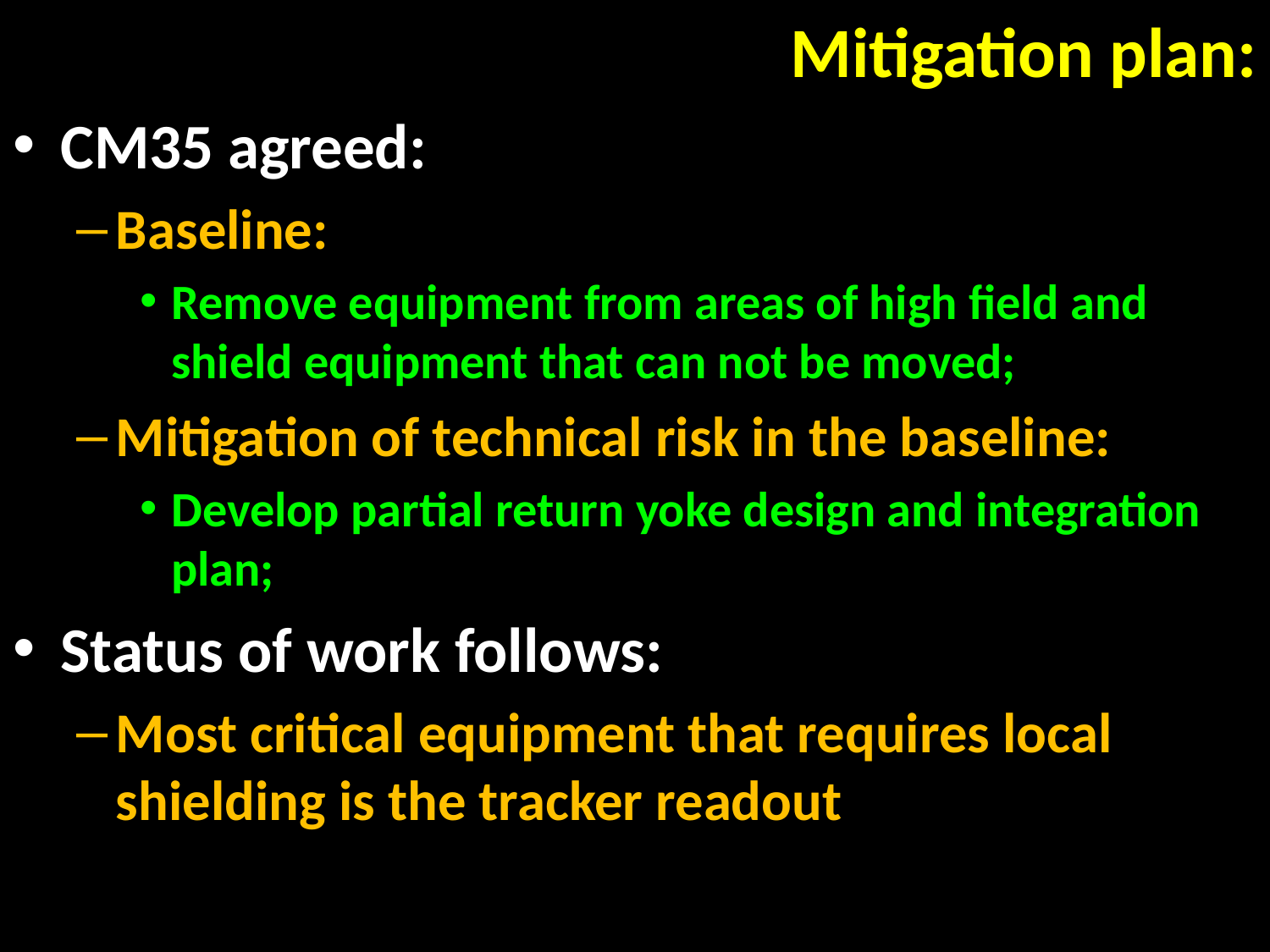

# Mitigation plan:
CM35 agreed:
Baseline:
Remove equipment from areas of high field and shield equipment that can not be moved;
Mitigation of technical risk in the baseline:
Develop partial return yoke design and integration plan;
Status of work follows:
Most critical equipment that requires local shielding is the tracker readout